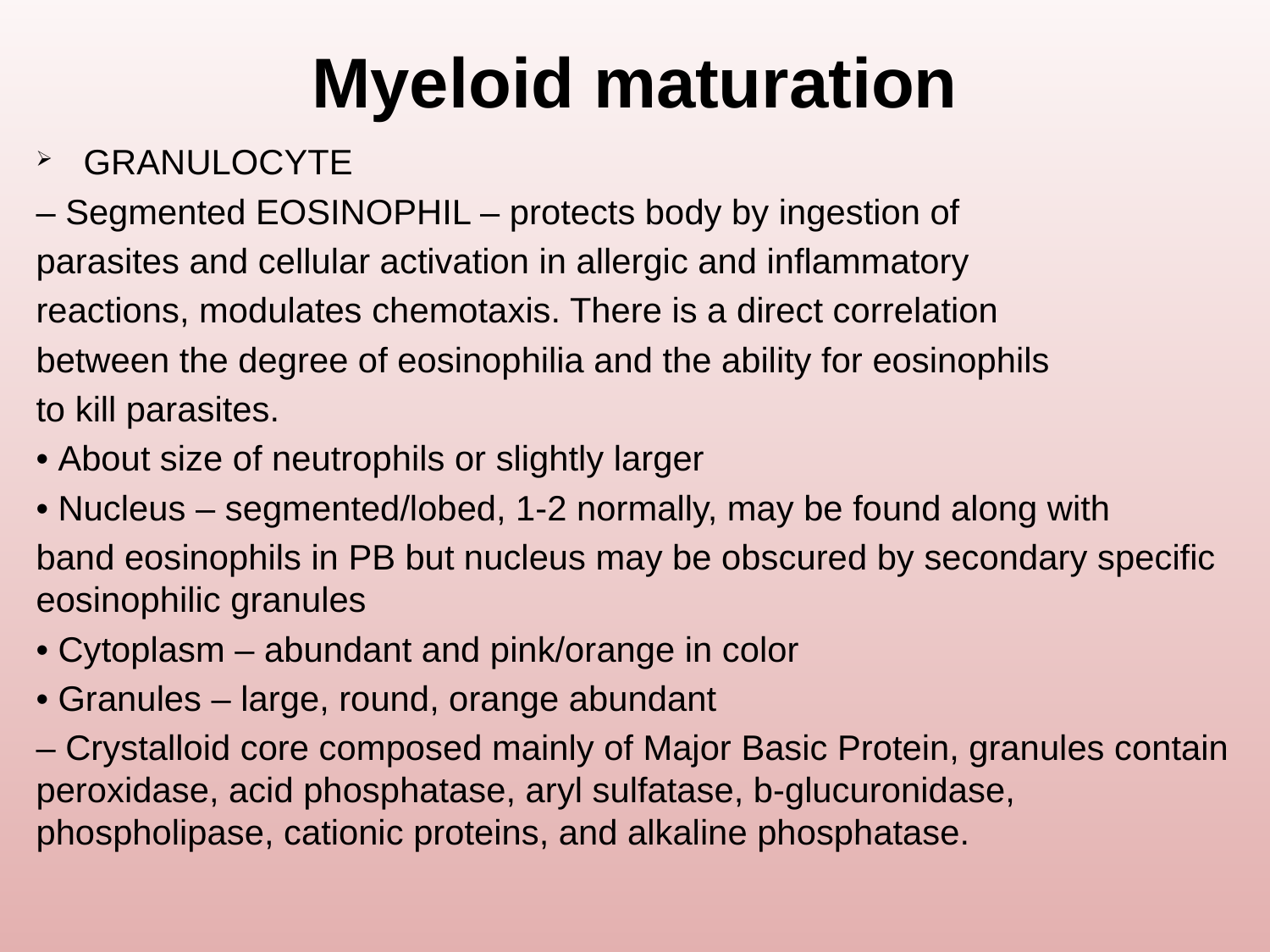

# Myeloid maturation
GRANULOCYTE
– Segmented EOSINOPHIL – protects body by ingestion of
parasites and cellular activation in allergic and inflammatory
reactions, modulates chemotaxis. There is a direct correlation
between the degree of eosinophilia and the ability for eosinophils
to kill parasites.
• About size of neutrophils or slightly larger
• Nucleus – segmented/lobed, 1-2 normally, may be found along with
band eosinophils in PB but nucleus may be obscured by secondary specific eosinophilic granules
• Cytoplasm – abundant and pink/orange in color
• Granules – large, round, orange abundant
– Crystalloid core composed mainly of Major Basic Protein, granules contain peroxidase, acid phosphatase, aryl sulfatase, b-glucuronidase, phospholipase, cationic proteins, and alkaline phosphatase.